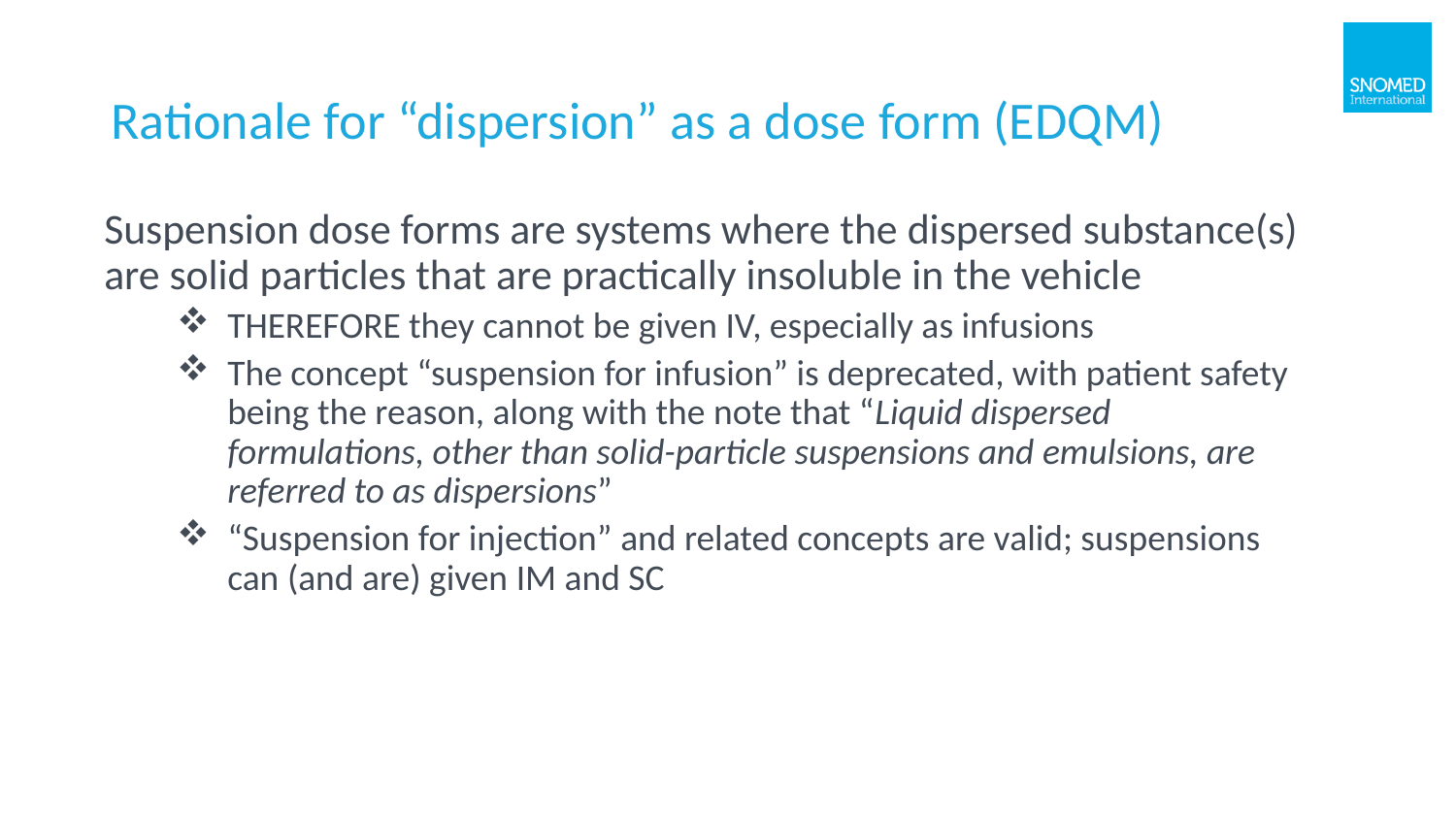

# Rationale for “dispersion” as a dose form (EDQM)
Suspension dose forms are systems where the dispersed substance(s) are solid particles that are practically insoluble in the vehicle
THEREFORE they cannot be given IV, especially as infusions
The concept “suspension for infusion” is deprecated, with patient safety being the reason, along with the note that “Liquid dispersed formulations, other than solid-particle suspensions and emulsions, are referred to as dispersions”
“Suspension for injection” and related concepts are valid; suspensions can (and are) given IM and SC